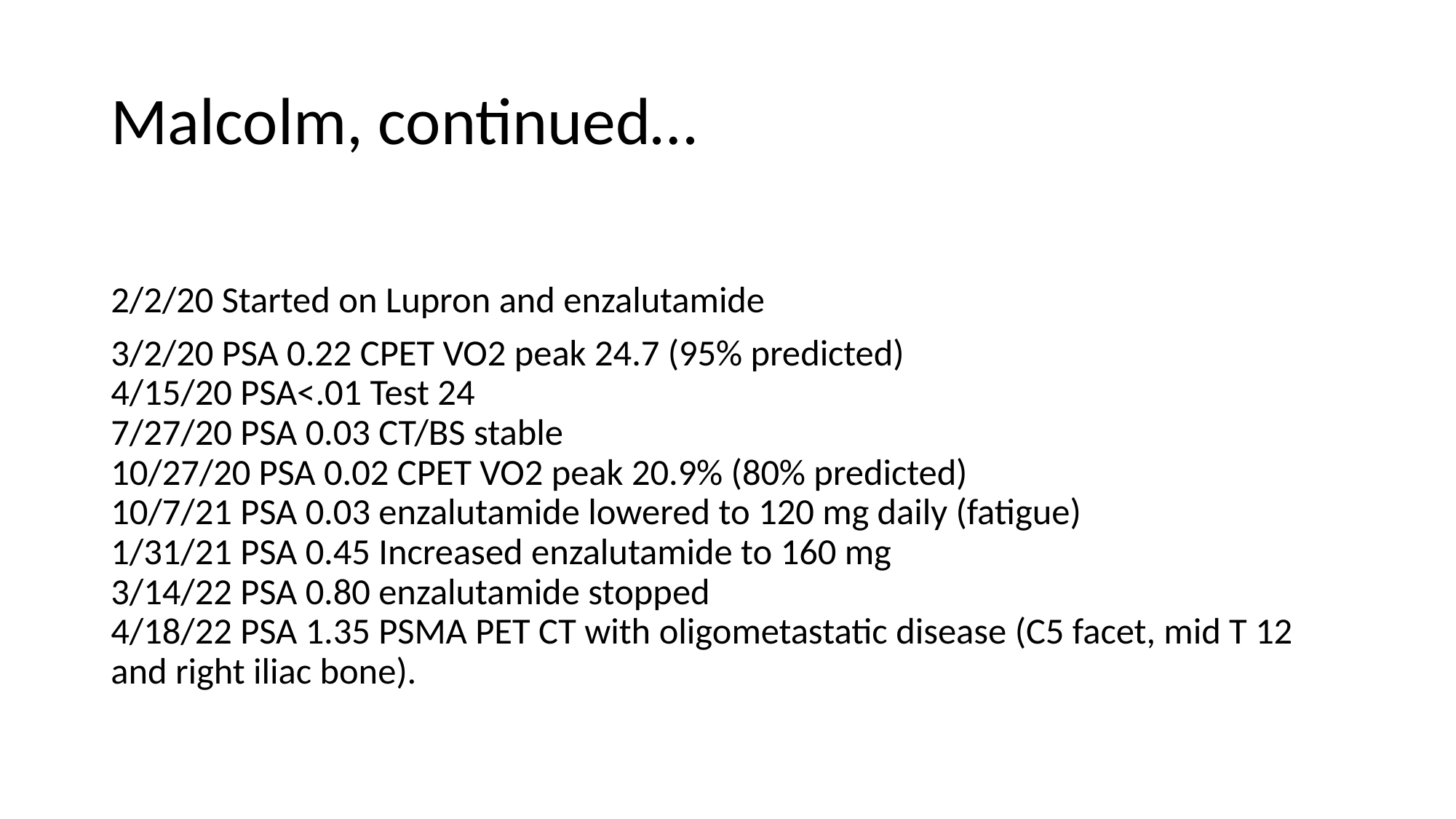

# Malcolm, continued…

2/2/20 Started on Lupron and enzalutamide
3/2/20 PSA 0.22 CPET VO2 peak 24.7 (95% predicted)
4/15/20 PSA<.01 Test 24
7/27/20 PSA 0.03 CT/BS stable
10/27/20 PSA 0.02 CPET VO2 peak 20.9% (80% predicted)
10/7/21 PSA 0.03 enzalutamide lowered to 120 mg daily (fatigue)
1/31/21 PSA 0.45 Increased enzalutamide to 160 mg
3/14/22 PSA 0.80 enzalutamide stopped
4/18/22 PSA 1.35 PSMA PET CT with oligometastatic disease (C5 facet, mid T 12 and right iliac bone).